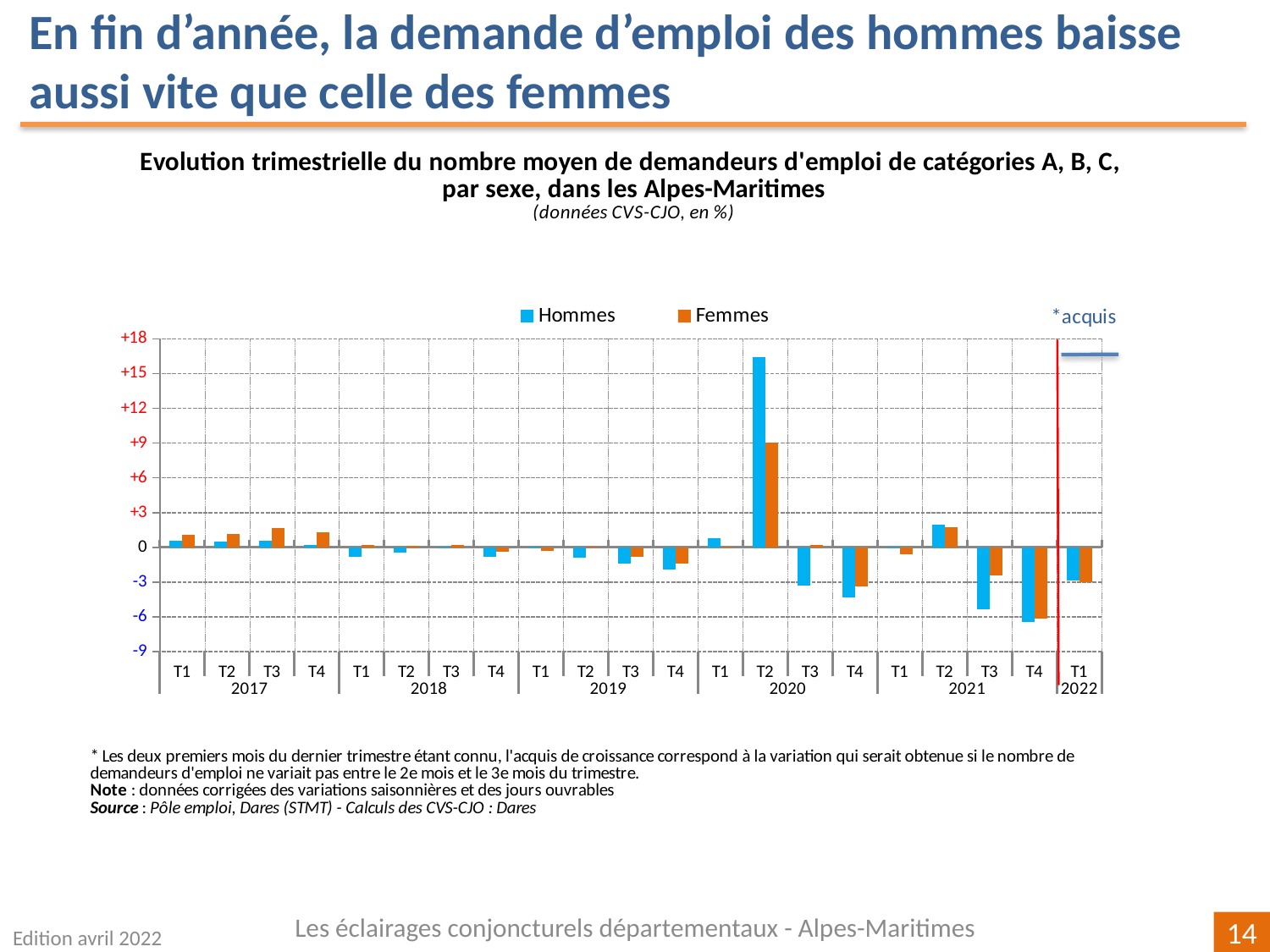

En fin d’année, la demande d’emploi des hommes baisse aussi vite que celle des femmes

### Chart

| Category |  |  |
|---|---|---|
| T1 | 0.607020321984697 | 1.1101509007511723 |
| T2 | 0.4721930745015701 | 1.1900065746219601 |
| T3 | 0.561357702349885 | 1.669807030082504 |
| T4 | 0.19472932623652017 | 1.322852760736204 |
| T1 | -0.7774034724021717 | 0.22075055187638082 |
| T2 | -0.47662575084879144 | 0.1321585903083733 |
| T3 | -0.026241553499972703 | 0.24511344352964315 |
| T4 | -0.833388017586445 | -0.3636363636363549 |
| T1 | 0.052938062466911795 | -0.314623710042794 |
| T2 | -0.8597883597883604 | -0.0757480116146958 |
| T3 | -1.4142761841227425 | -0.8401768793430131 |
| T4 | -1.9082419813235885 | -1.4142829840096849 |
| T1 | 0.820916114790271 | -0.025848142164786037 |
| T2 | 16.41464249059186 | 9.042725098571536 |
| T3 | -3.303162101798518 | 0.1956135151155891 |
| T4 | -4.333819596401645 | -3.3485180145536364 |
| T1 | -0.02541457525891966 | -0.575381036910072 |
| T2 | 1.957419764855417 | 1.717662993289415 |
| T3 | -5.335660412641019 | -2.4149618690231245 |
| T4 | -6.45947191677092 | -6.140296470880113 |
| T1 | -2.836829508658323 | -3.0331064560893406 |
Les éclairages conjoncturels départementaux - Alpes-Maritimes
Edition avril 2022
14